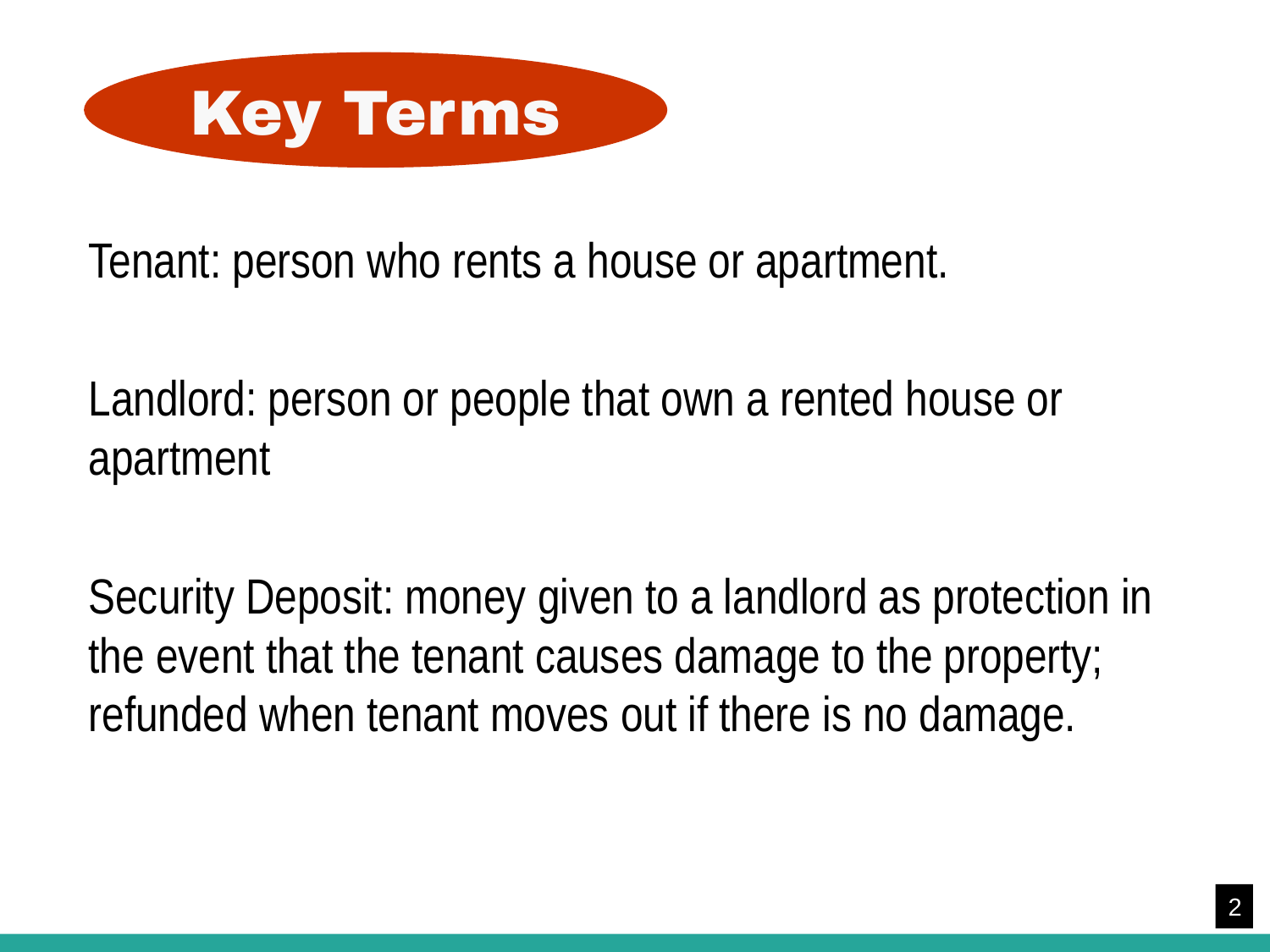

Key Terms
Tenant: person who rents a house or apartment.

Landlord: person or people that own a rented house or apartment

Security Deposit: money given to a landlord as protection in the event that the tenant causes damage to the property; refunded when tenant moves out if there is no damage.
2